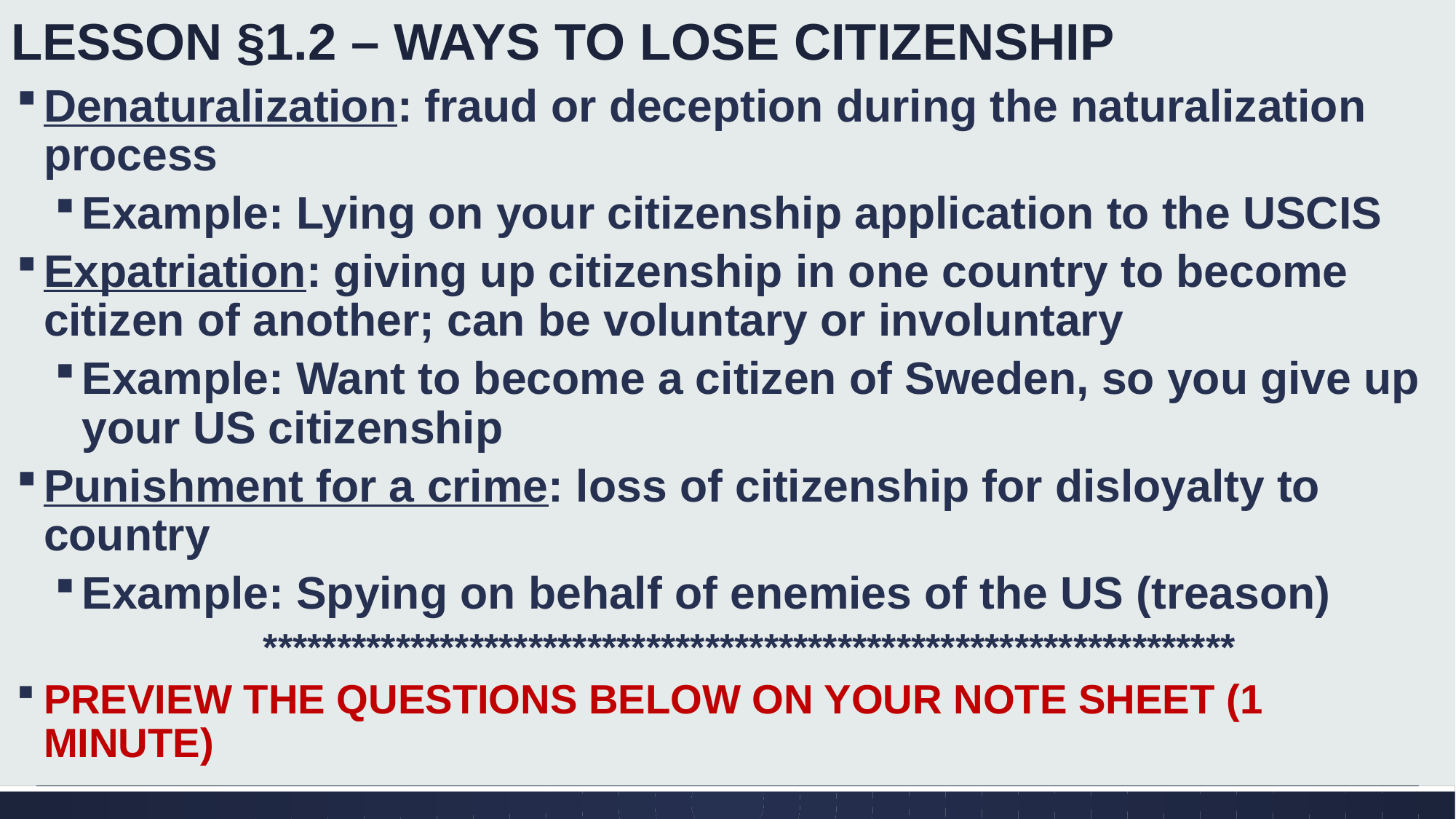

# LESSON §1.2 – WAYS TO LOSE CITIZENSHIP
Denaturalization: fraud or deception during the naturalization process
Example: Lying on your citizenship application to the USCIS
Expatriation: giving up citizenship in one country to become citizen of another; can be voluntary or involuntary
Example: Want to become a citizen of Sweden, so you give up your US citizenship
Punishment for a crime: loss of citizenship for disloyalty to country
Example: Spying on behalf of enemies of the US (treason)
******************************************************************
PREVIEW THE QUESTIONS BELOW ON YOUR NOTE SHEET (1 MINUTE)